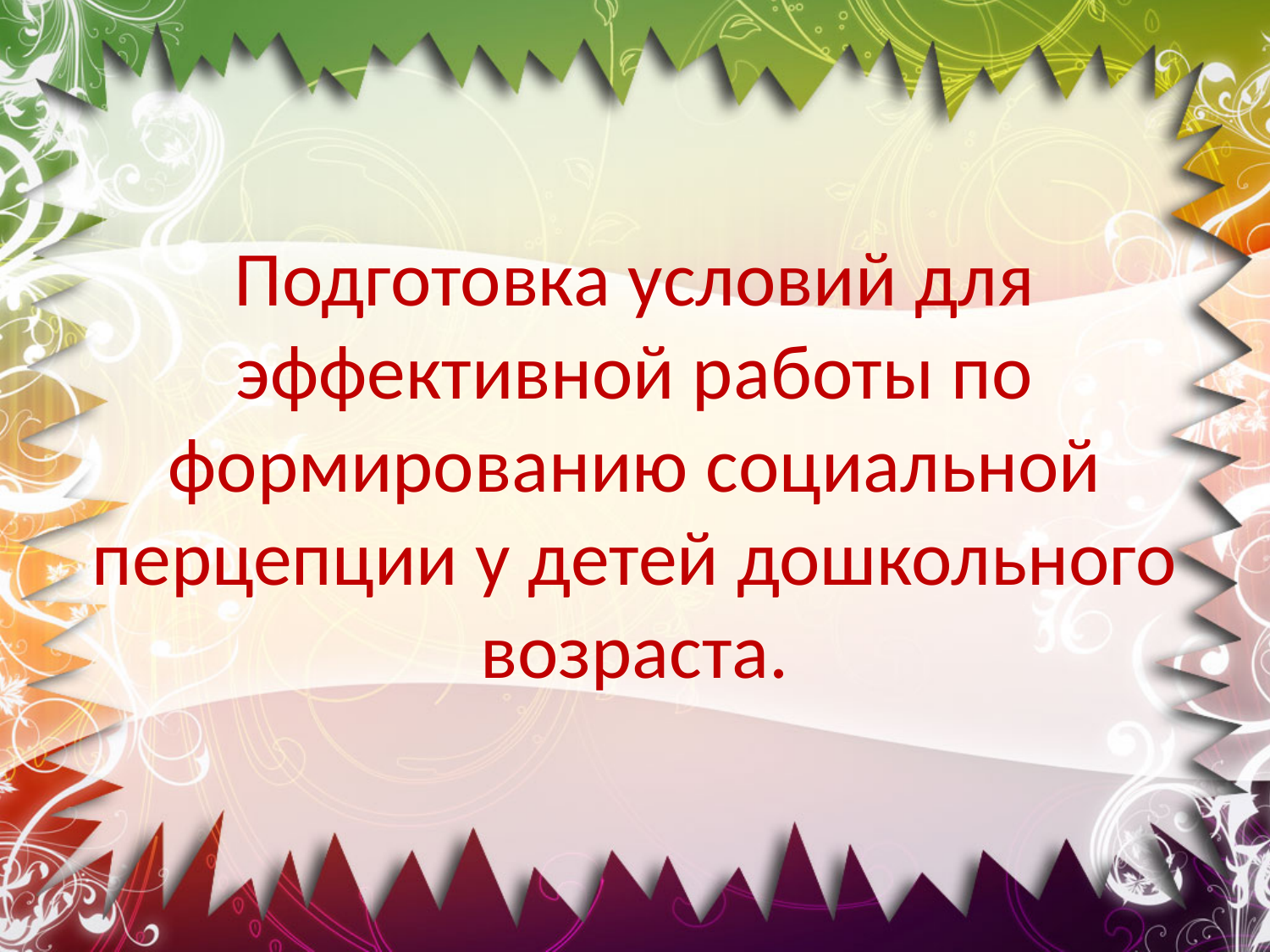

# Подготовка условий для эффективной работы по формированию социальной перцепции у детей дошкольного возраста.